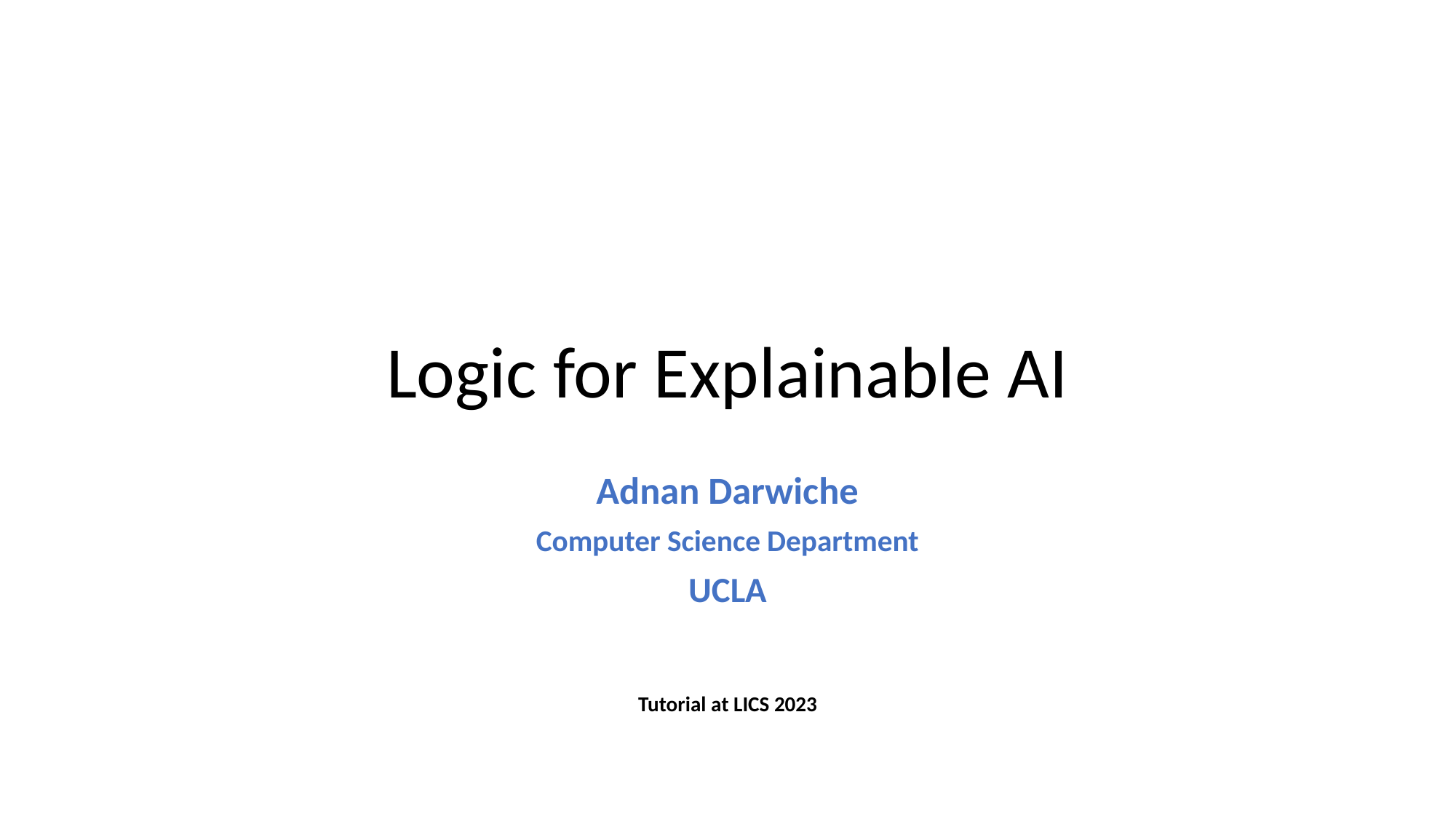

# Logic for Explainable AI

Adnan Darwiche
Computer Science Department
UCLA

Tutorial at LICS 2023